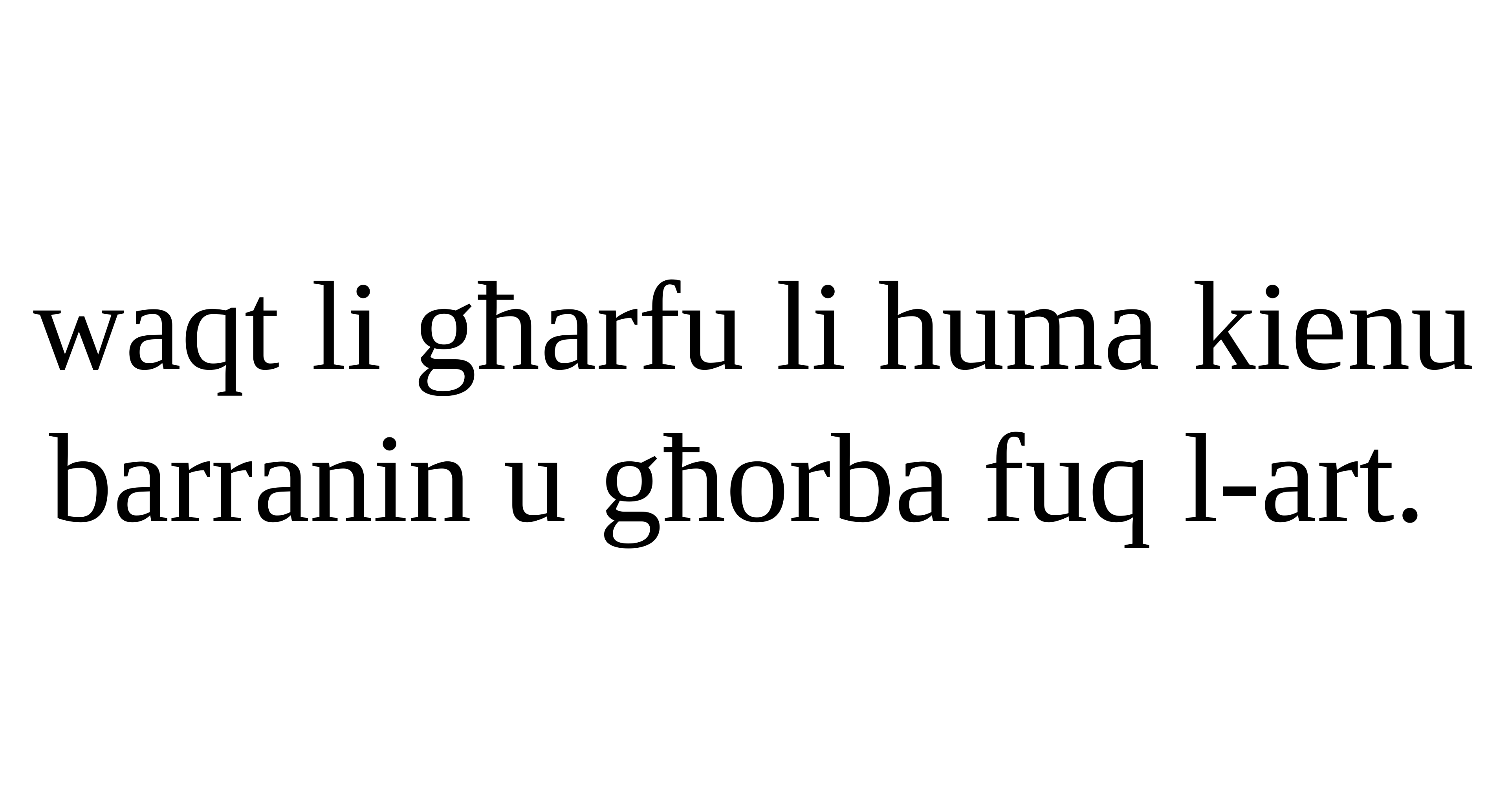

waqt li għarfu li huma kienu barranin u għorba fuq l-art.